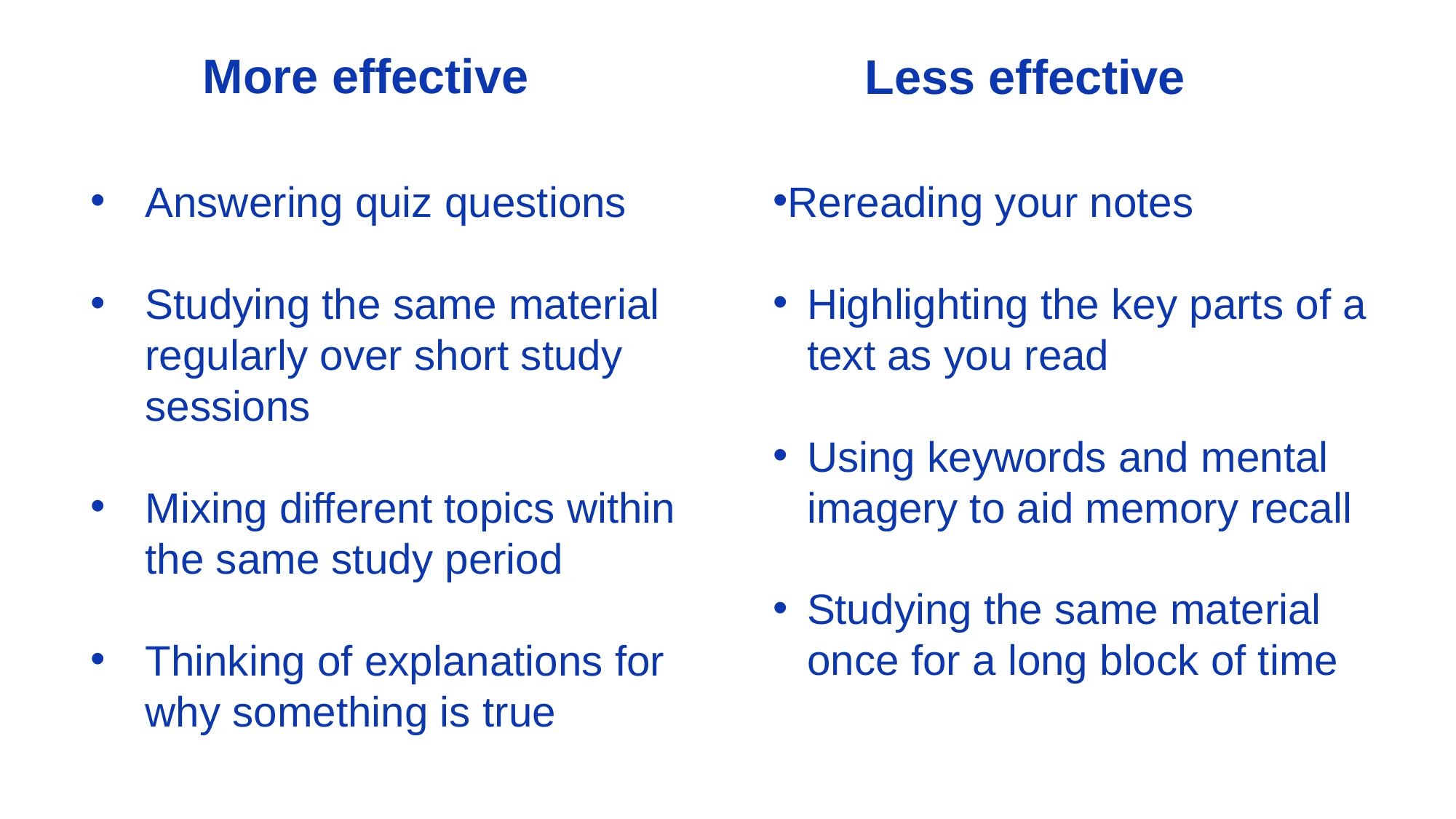

More effective
Less effective

Answering quiz questions

Studying the same material regularly over short study sessions

Mixing different topics within the same study period

Thinking of explanations for why something is true
Rereading your notes

Highlighting the key parts of a text as you read

Using keywords and mental imagery to aid memory recall

Studying the same material once for a long block of time